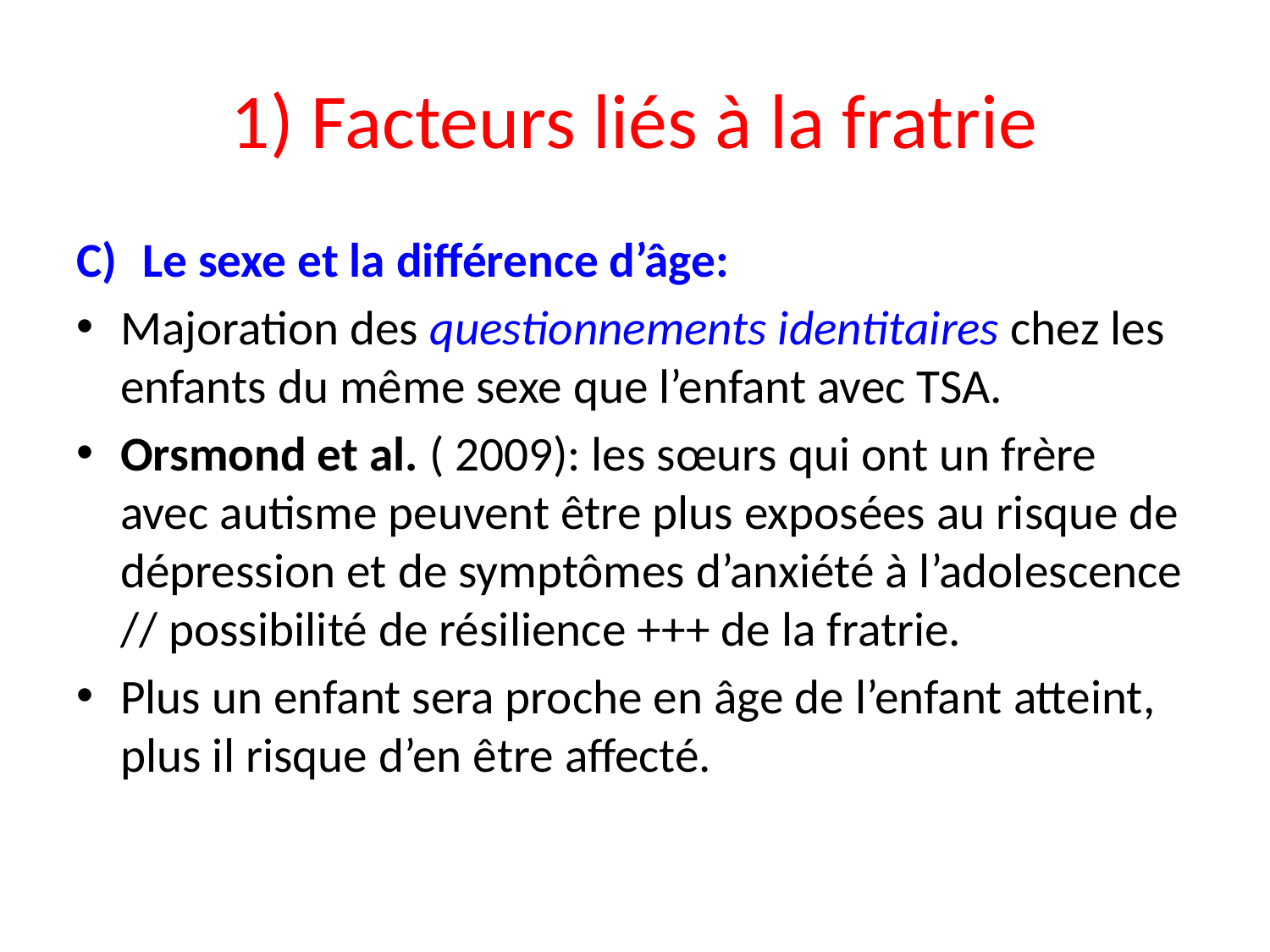

# 1) Facteurs liés à la fratrie
Le sexe et la différence d’âge:
Majoration des questionnements identitaires chez les enfants du même sexe que l’enfant avec TSA.
Orsmond et al. ( 2009): les sœurs qui ont un frère avec autisme peuvent être plus exposées au risque de dépression et de symptômes d’anxiété à l’adolescence // possibilité de résilience +++ de la fratrie.
Plus un enfant sera proche en âge de l’enfant atteint, plus il risque d’en être affecté.